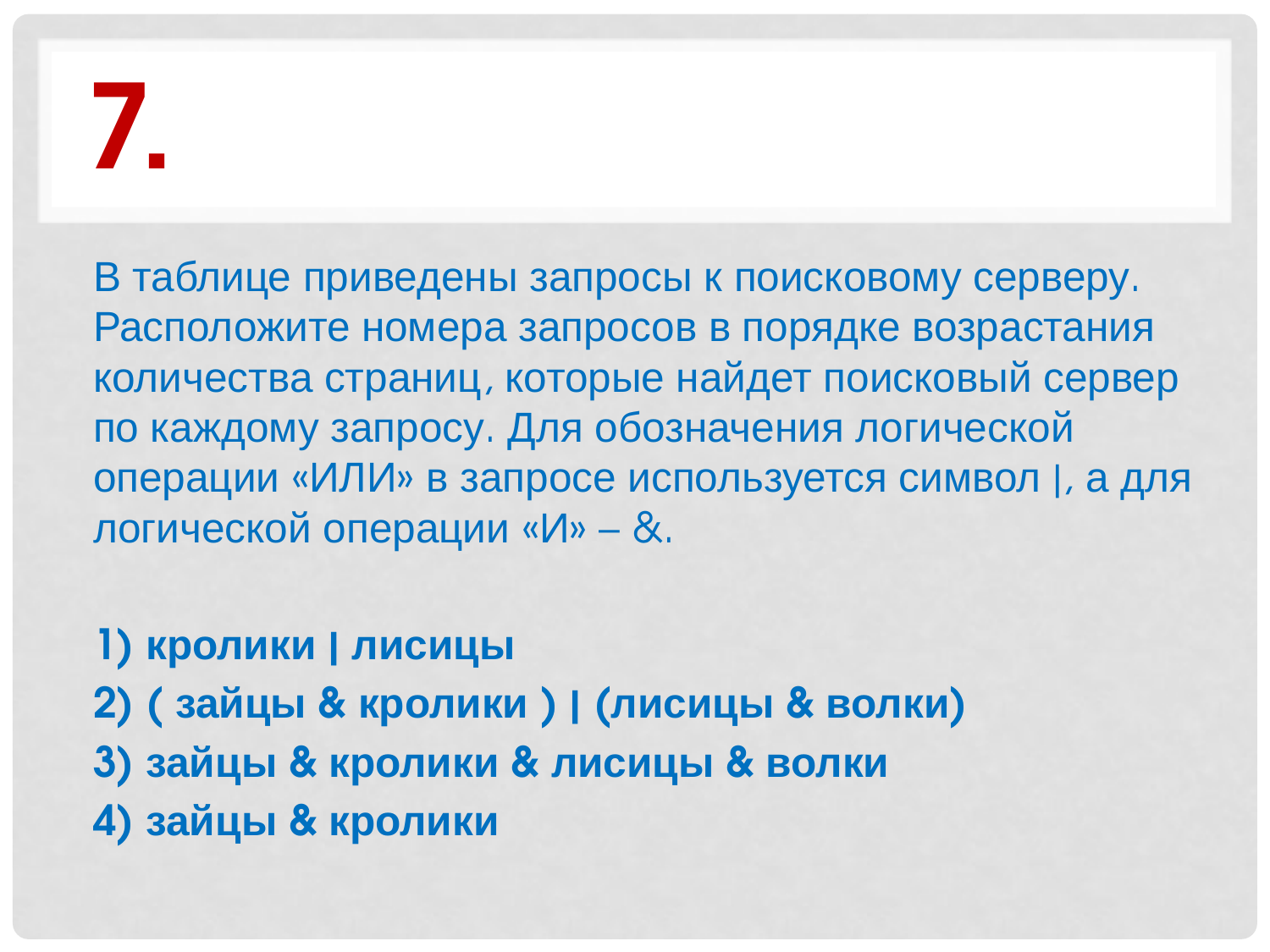

7.
#
В таблице приведены запросы к поисковому серверу. Расположите номера запросов в порядке возрастания количества страниц, которые найдет поисковый сервер по каждому запросу. Для обозначения логической операции «ИЛИ» в запросе используется символ |, а для логической операции «И» – &.

1) кролики | лисицы
2) ( зайцы & кролики ) | (лисицы & волки)
3) зайцы & кролики & лисицы & волки
4) зайцы & кролики